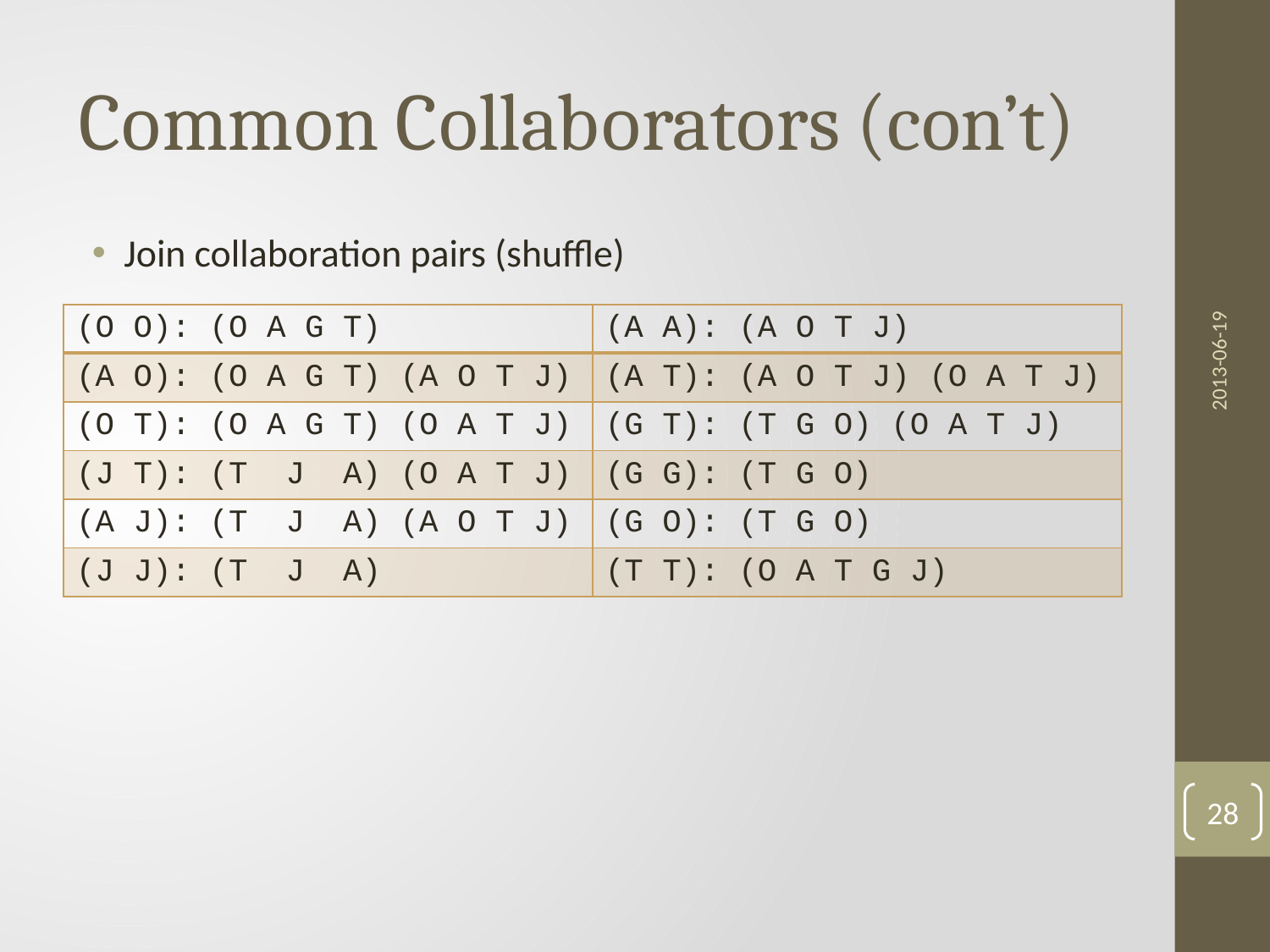

# Common Collaborators (con’t)
Join collaboration pairs (shuffle)
2013-06-19
| (O O): (O A G T) | (A A): (A O T J) |
| --- | --- |
| (A O): (O A G T) (A O T J) | (A T): (A O T J) (O A T J) |
| (O T): (O A G T) (O A T J) | (G T): (T G O) (O A T J) |
| (J T): (T J A) (O A T J) | (G G): (T G O) |
| (A J): (T J A) (A O T J) | (G O): (T G O) |
| (J J): (T J A) | (T T): (O A T G J) |

28